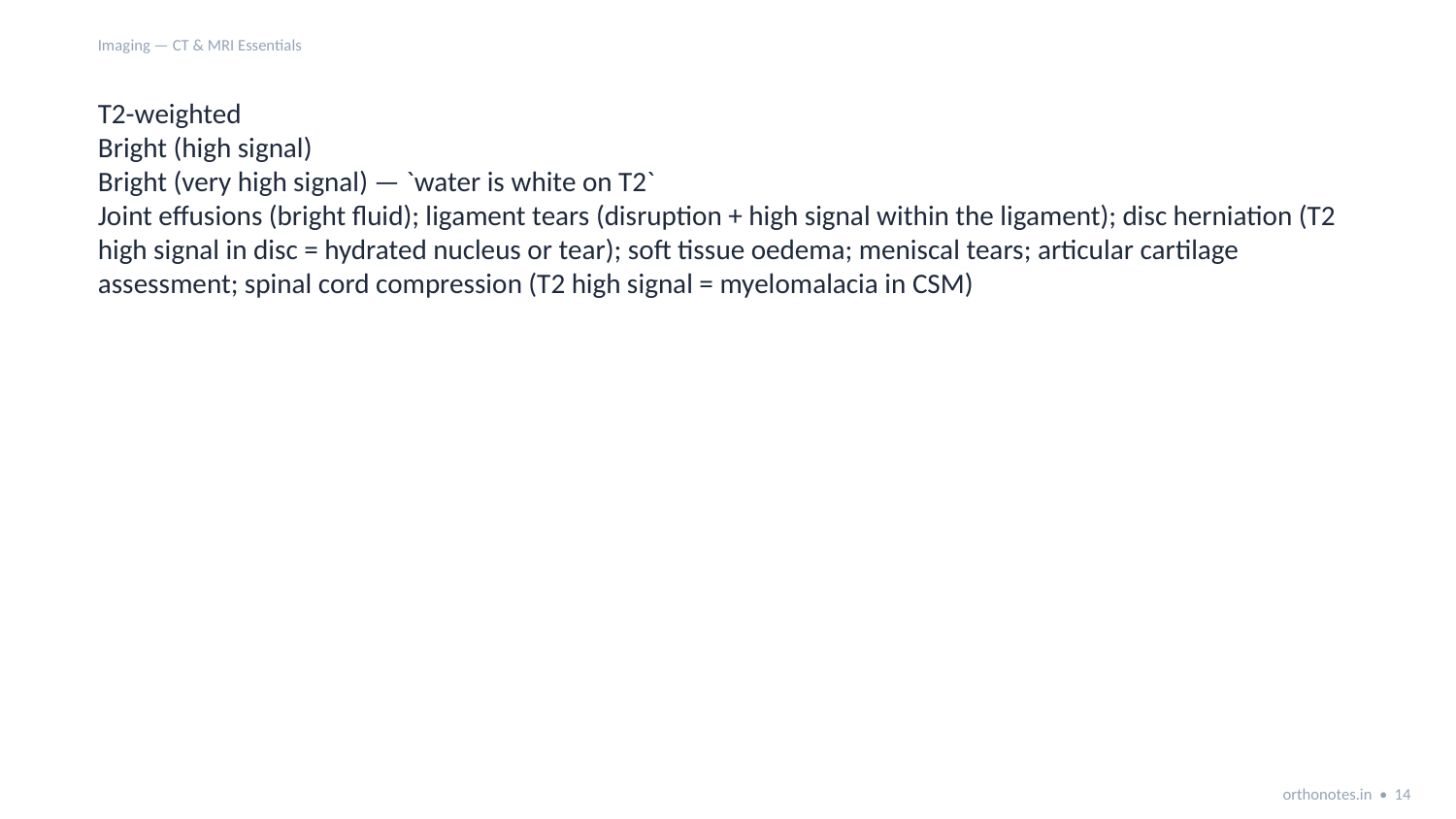

Imaging — CT & MRI Essentials
T2-weighted
Bright (high signal)
Bright (very high signal) — `water is white on T2`
Joint effusions (bright fluid); ligament tears (disruption + high signal within the ligament); disc herniation (T2 high signal in disc = hydrated nucleus or tear); soft tissue oedema; meniscal tears; articular cartilage assessment; spinal cord compression (T2 high signal = myelomalacia in CSM)
orthonotes.in  •  14